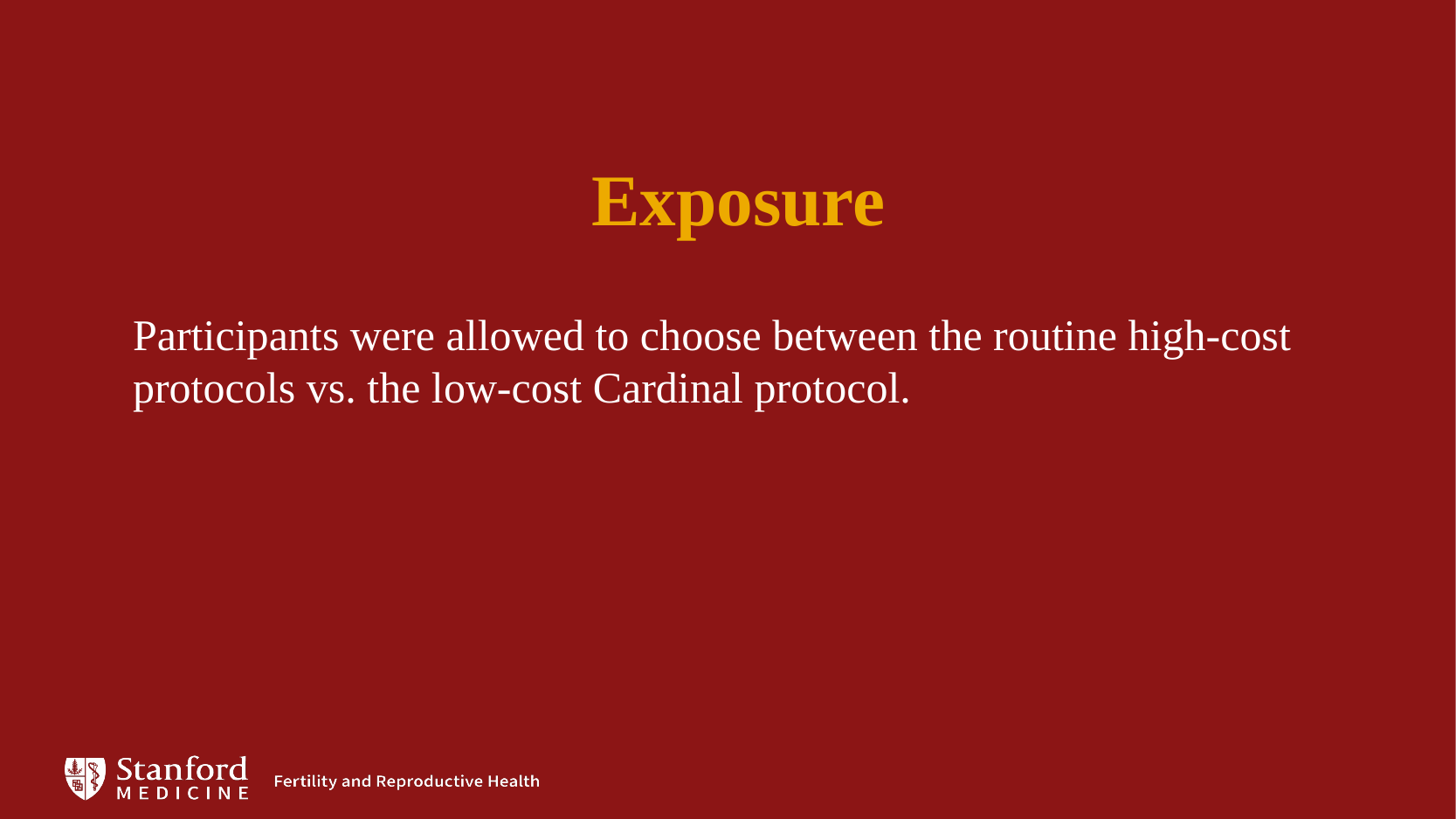

Exposure
Participants were allowed to choose between the routine high-cost protocols vs. the low-cost Cardinal protocol.